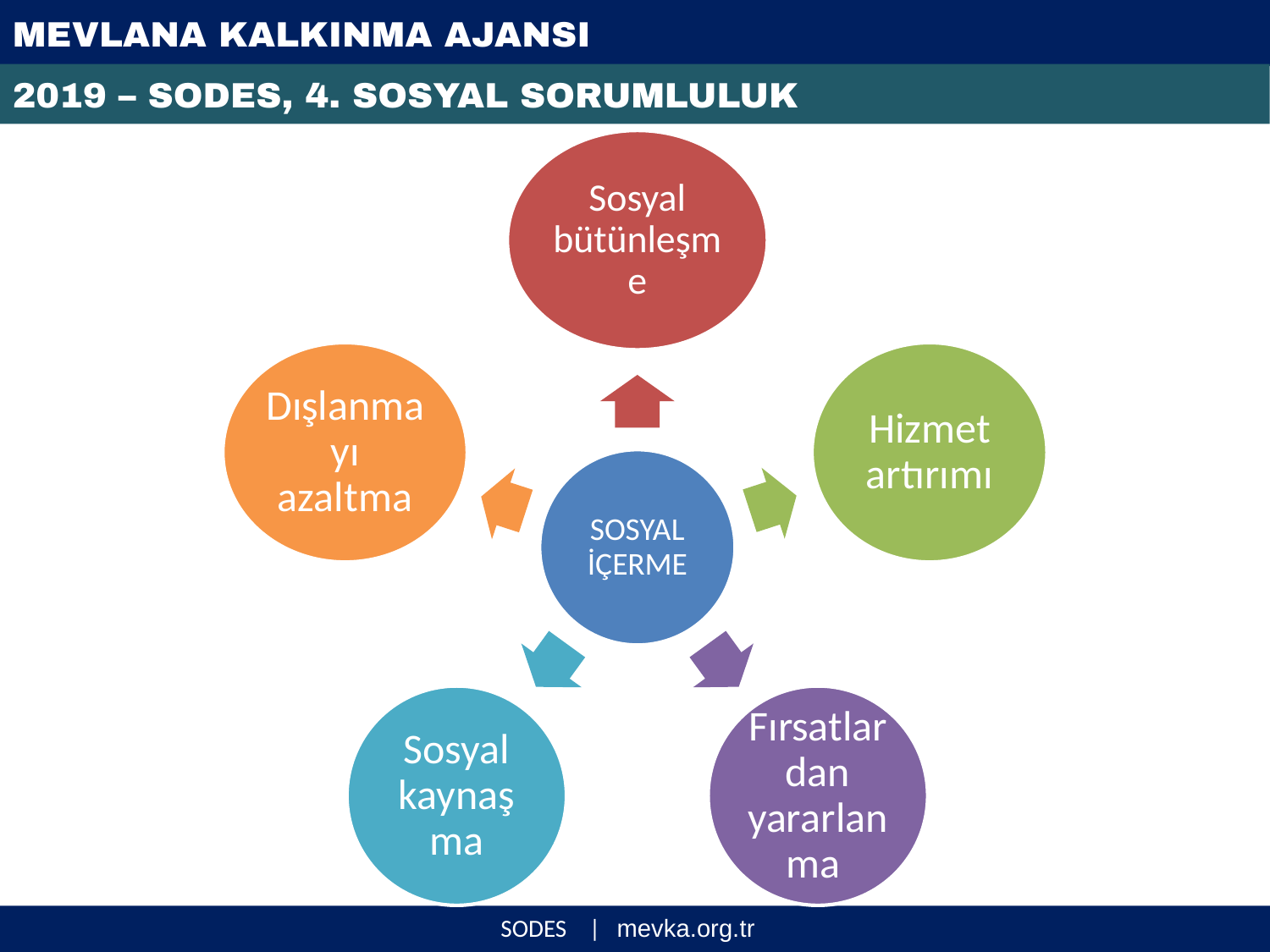

# MEVLANA KALKINMA AJANSI
2019 – SODES, 4. SOSYAL SORUMLULUK

SOSYAL İÇERME

Sosyal bütünleşme

Hizmet artırımı

Fırsatlardan yararlanma

Sosyal kaynaşma

Dışlanmayı azaltma
SODES    |   mevka.org.tr